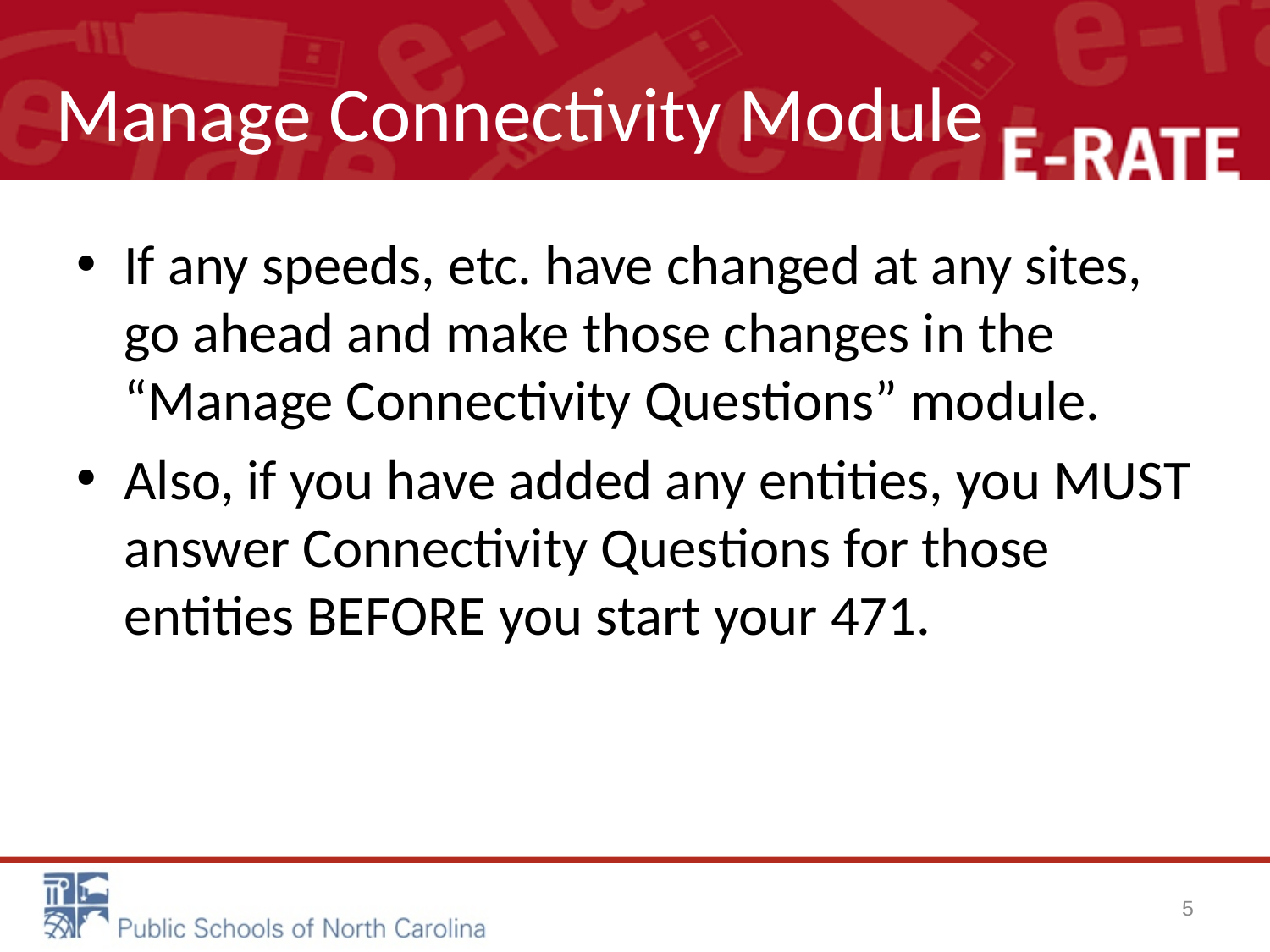

# Manage Connectivity Module
If any speeds, etc. have changed at any sites, go ahead and make those changes in the “Manage Connectivity Questions” module.
Also, if you have added any entities, you MUST answer Connectivity Questions for those entities BEFORE you start your 471.

5